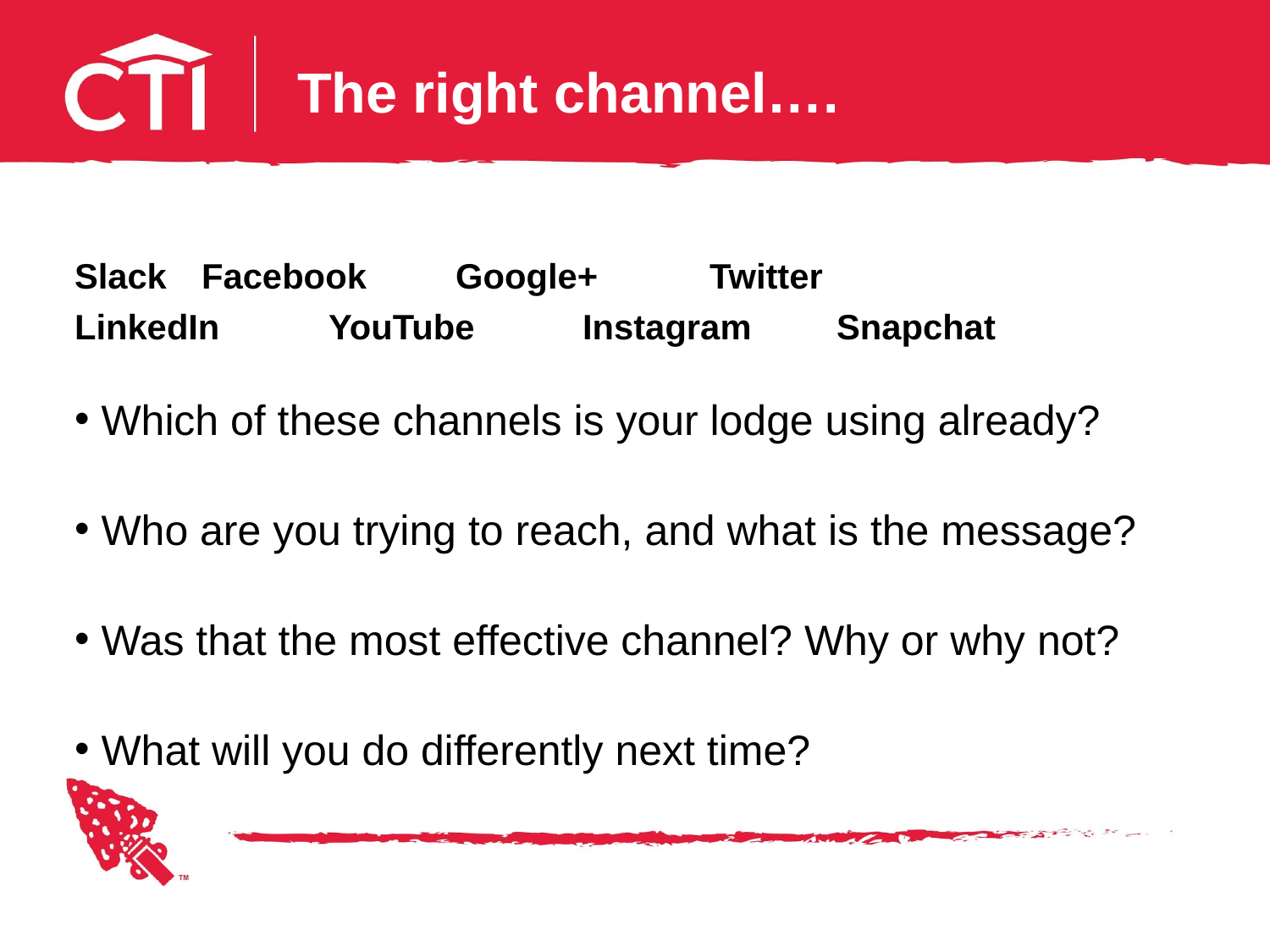

The right channel for the right audience and purpose				13 Minutes

There are literally hundreds, if not thousands, of social media opportunities. Even for our largest lodges, it’s difficult to be active and effective on more than a couple. Leaders should, keeping in mind their audiences and what they want each one to do, focus on using a smaller number of channels well – the ones that your audience members regularly use – rather than doing a poor job of maintaining many different channels with limited value.

Each of the major social media channels has basic demographic trends and feature sets that may suggest it as being better for a specific audience or purpose. Social media is dynamic – leaders need to constantly be aware of shifting trends in social media usage and keep up to date with the features available in each channel to make sure that the chosen channel is an effective tool for reaching the desired audience.

Ideally, the lodge will be able to develop a unified ‘brand’ across their social media channels. Consistent use of avatar images, cover or banner photos, and channel names / handles will make it easier for you to integrate your messages between social media outlets, and help your followers find related content across channels.

The lodge may also want to sign up for an account on major or emerging social media channels, even if you’re not sure if / how you might use it, simply to prevent someone else from ‘squatting’ on your desired name. You can always post initial content in that channel that directs the follower to your more active channels.

Social media leadership needs to be vigilant about emerging channels. Faddish specialty channels may have short-term or project-specific uses and should be honestly evaluated. Realize, however, that learning the nuances of each network, posting appropriate content, and recruiting and retaining followers takes significant effort. There is a definite “return on investment” decision that needs to be made regarding each and every social media outlet.

With that in mind, lodges should consider the following major social media networks and understand the unique features and benefits each channel offers in an integrated communications program. Individually, and perhaps more effective when used in a coordinated fashion, these channels can help your lodge tell its story.

(NOTE: These were current at the time this session was written, Q1 2015. The trainer should review this section to make sure that it is correct and up-to-date before presenting.)

Slack
Cloud-based set of proprietary team collaboration tools and services
Spans all operating systems, desktop/laptop and mobile devices
Millions of daily users in business, not-for-profits, and personal groups
Integrates with hundreds of other social media tools, making it a hub for team communications and information & data management
Facebook
Robust social media platform. Good for posting short-form content, links to external articles, and photos and videos, with threaded commenting.
With over 2.2 billion active users, it’s the largest social media channel.
With that many users, it’s likely many in your lodge and Scouting communities are already involved.
Facebook has more daily teen users than any other network.
Some recent news reports suggest teens are ‘leaving’ Facebook, it is more likely that they’re adopting other channels, e.g. Instagram, in addition to Facebook.

Google+
Similar to Facebook in terms of features and capabilities (posts, shares, content).
111 million active users.
Google+ content and “likes” are weighted heavily in Google search engine results; this could be an important consideration in choosing to use Google+ as a complement to your lodge website, especially for public, community-facing content.
Using a social media management tool to post simultaneously to Facebook and G+ makes managing a Google+ page less onerous; however, you still need to monitor, manage, and reply to content and comments on Google+.

Twitter
Users can quickly post 280-character ‘micro-blogs’ in the moment, allowing users to share breaking news and live updates.
330 million active users. Growing usage among teens and young adults; less so among older adults.
Quick updates, reminders, timely and relevant topical content.
Thought to be the “pulse” of the Internet – what people are talking about, right now.

LinkedIn
Popular among professionals and college students, LinkedIn offers networking, resource sharing, and establishing ties with Scouting alumni who may no longer be directly involved.
467 million active users; more popular than Twitter among adults. Core demographic is 30-49, skews towards well-educated users.
Limited ability to share visual media; more appropriate for short-form original content articles, and sharing relevant links.
YouTube
World’s 2ndlargest search engine, following Google. Video sharing website, allows comments. Videos from a few seconds to several hours.
1 billion active users each month
300 hours of video are uploaded every minute.
Reaches more teens and young adults than any single cable channel. Rated by Millennials as the top place to watch content.
Good video content is more difficult to create than written or photographic content, but is far more engaging for ‘branding’ and promotional messages.
Video is also powerful for instructional, “how do I..” content.

Instagram
Photo sharing site for mobile devices; pictures can be viewed from a computer, but not posted from a computer.
800 million active users. 16 billion photos shared. 53% of young adults use Instagram.
Instagram has edged out Facebook and Twitter among teens as “the most important” social network.
It integrates easily into Facebook and Twitter.

Snapchat
Similar to Twitter for “in the moment” messages, but uses a picture or short video as the primary message, with brief captions and annotations.
150 million active users.  Snapchat has become one of the main social networks among teens.
Messages disappear once viewed.
Sends only to a defined contact list, limiting the audience.

Based on who you’ve defined as your audiences, and what message you’re trying to communicate to them, you may choose to integrate one or more of these channels into your social media program.

Which of these channels is your lodge using already?
Who are you trying to reach, and what is the message?
Was that the most effective channel? Why or why not?
What will you do differently next time?
# The right channel….
Slack  	Facebook  	Google+ 	Twitter
LinkedIn  	YouTube  	Instagram 	Snapchat
 Which of these channels is your lodge using already?
 Who are you trying to reach, and what is the message?
 Was that the most effective channel? Why or why not?
 What will you do differently next time?